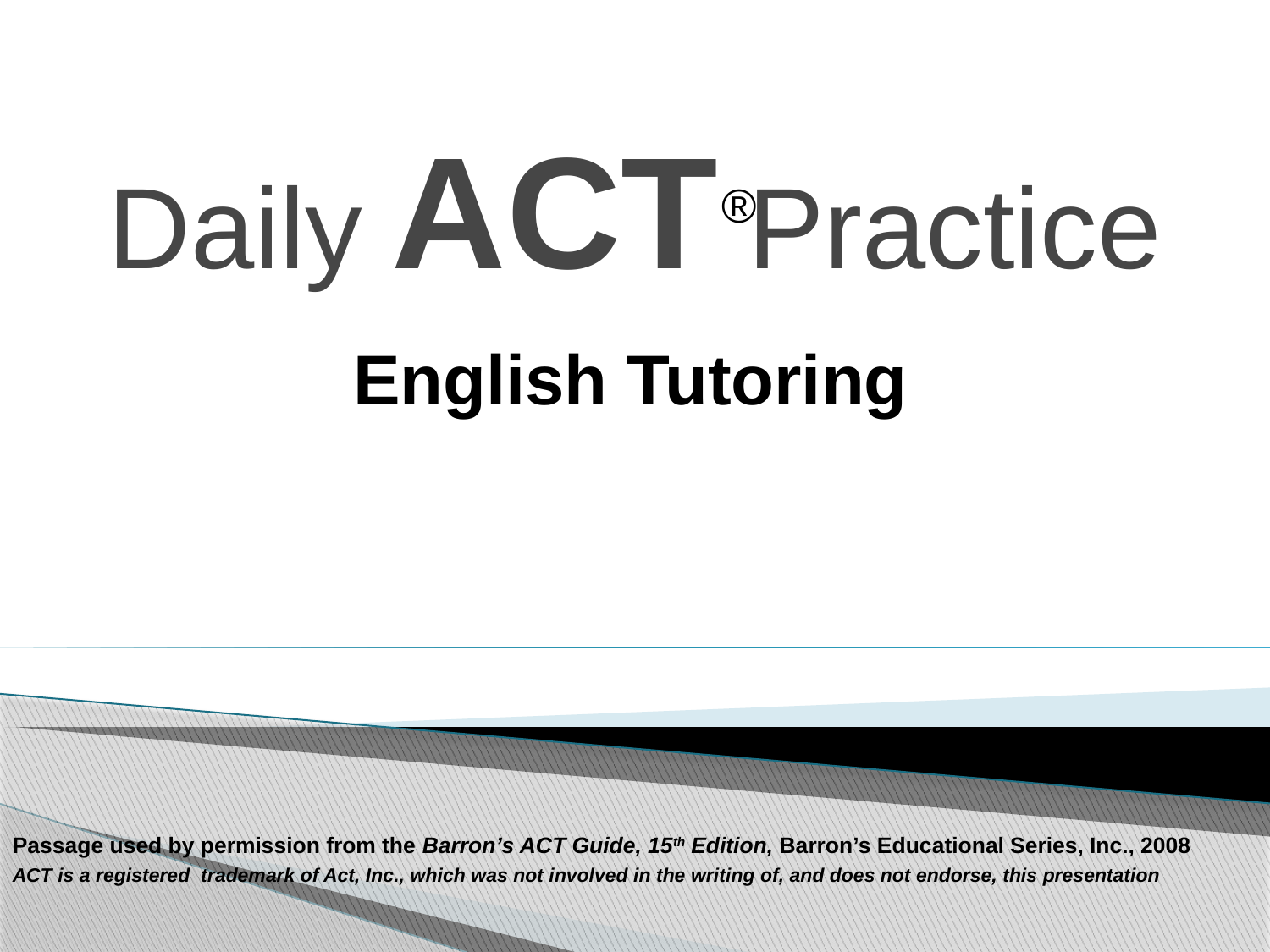

# Daily ACT Practice
®

English Tutoring

Passage used by permission from the Barron’s ACT Guide, 15th Edition, Barron’s Educational Series, Inc., 2008
ACT is a registered  trademark of Act, Inc., which was not involved in the writing of, and does not endorse, this presentation